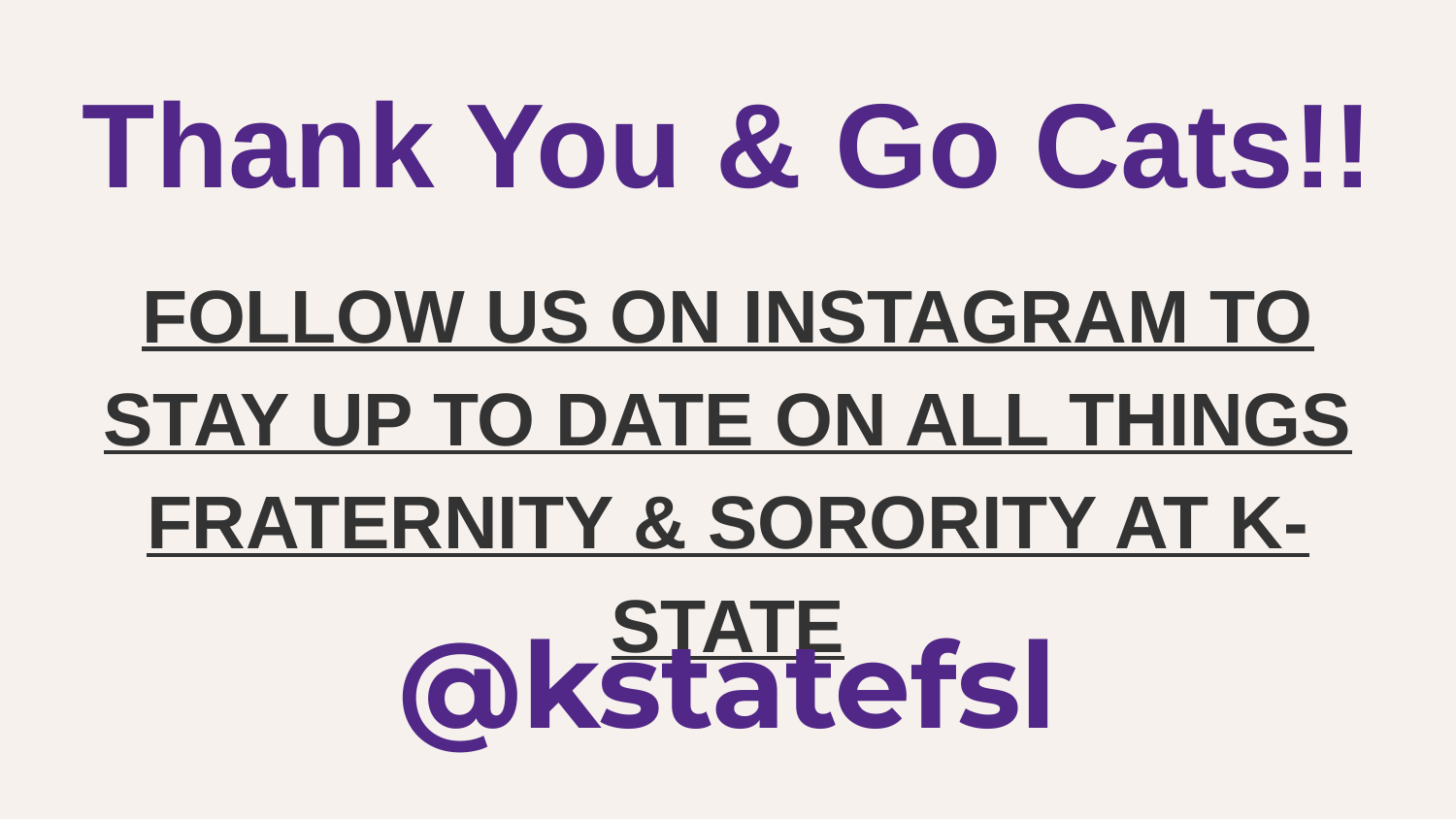

Thank You & Go Cats!!
FOLLOW US ON INSTAGRAM TO STAY UP TO DATE ON ALL THINGS FRATERNITY & SORORITY AT K-STATE
# @kstatefsl